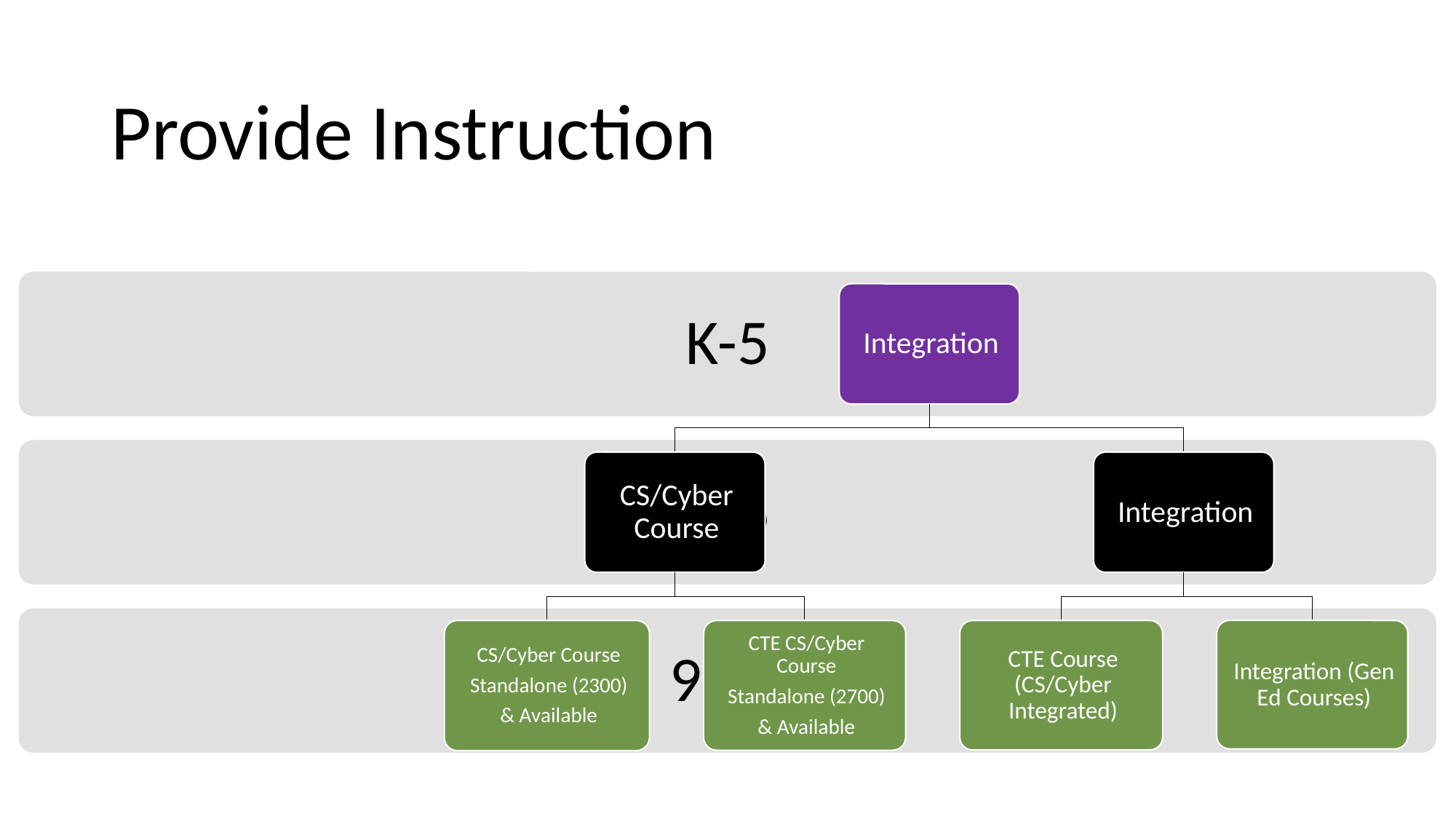

# Provide Instruction
Provide Instruction
9-12
6-8
K-5
Integration
CS/Cyber Course
CS/Cyber Course
Standalone (2300)
& Available
CTE CS/Cyber Course
Standalone (2700)
& Available
Integration
CTE Course (CS/Cyber Integrated)
Integration (Gen Ed Courses)